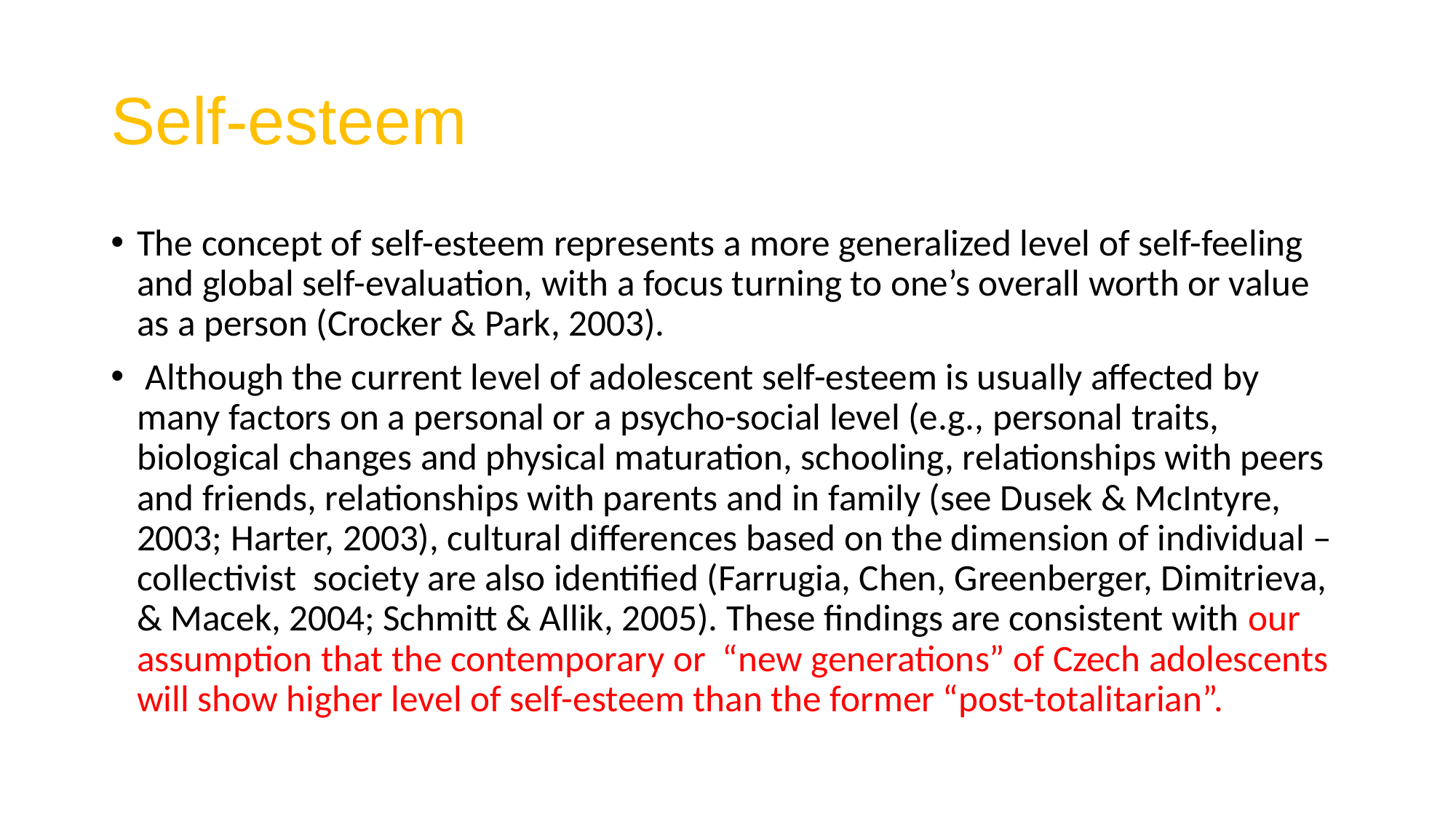

# Self-esteem
The concept of self-esteem represents a more generalized level of self-feeling and global self-evaluation, with a focus turning to one’s overall worth or value as a person (Crocker & Park, 2003).
 Although the current level of adolescent self-esteem is usually affected by many factors on a personal or a psycho-social level (e.g., personal traits, biological changes and physical maturation, schooling, relationships with peers and friends, relationships with parents and in family (see Dusek & McIntyre, 2003; Harter, 2003), cultural differences based on the dimension of individual – collectivist  society are also identified (Farrugia, Chen, Greenberger, Dimitrieva, & Macek, 2004; Schmitt & Allik, 2005). These findings are consistent with our assumption that the contemporary or  “new generations” of Czech adolescents will show higher level of self-esteem than the former “post-totalitarian”.